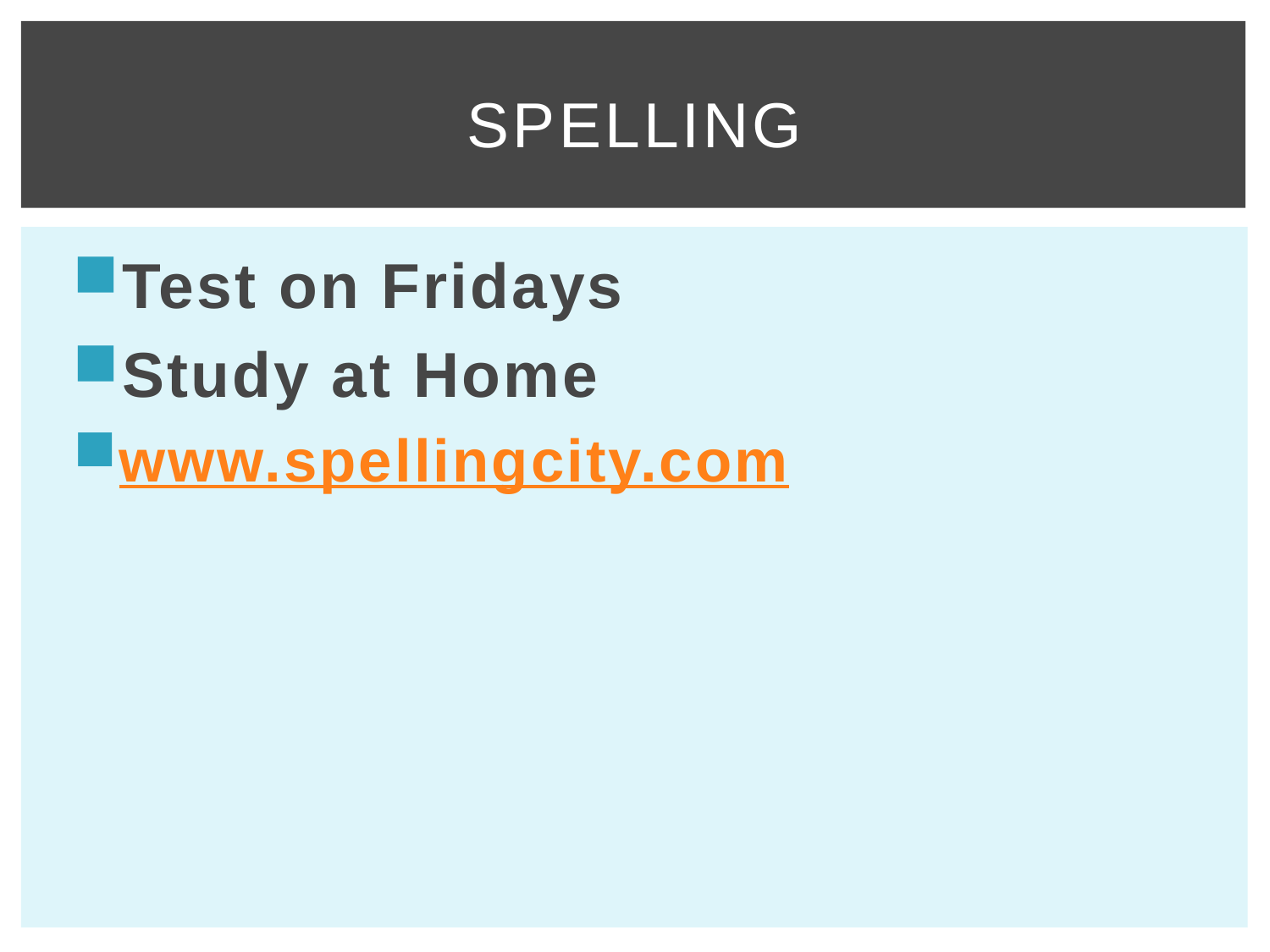

# Spelling
Test on Fridays
Study at Home
www.spellingcity.com